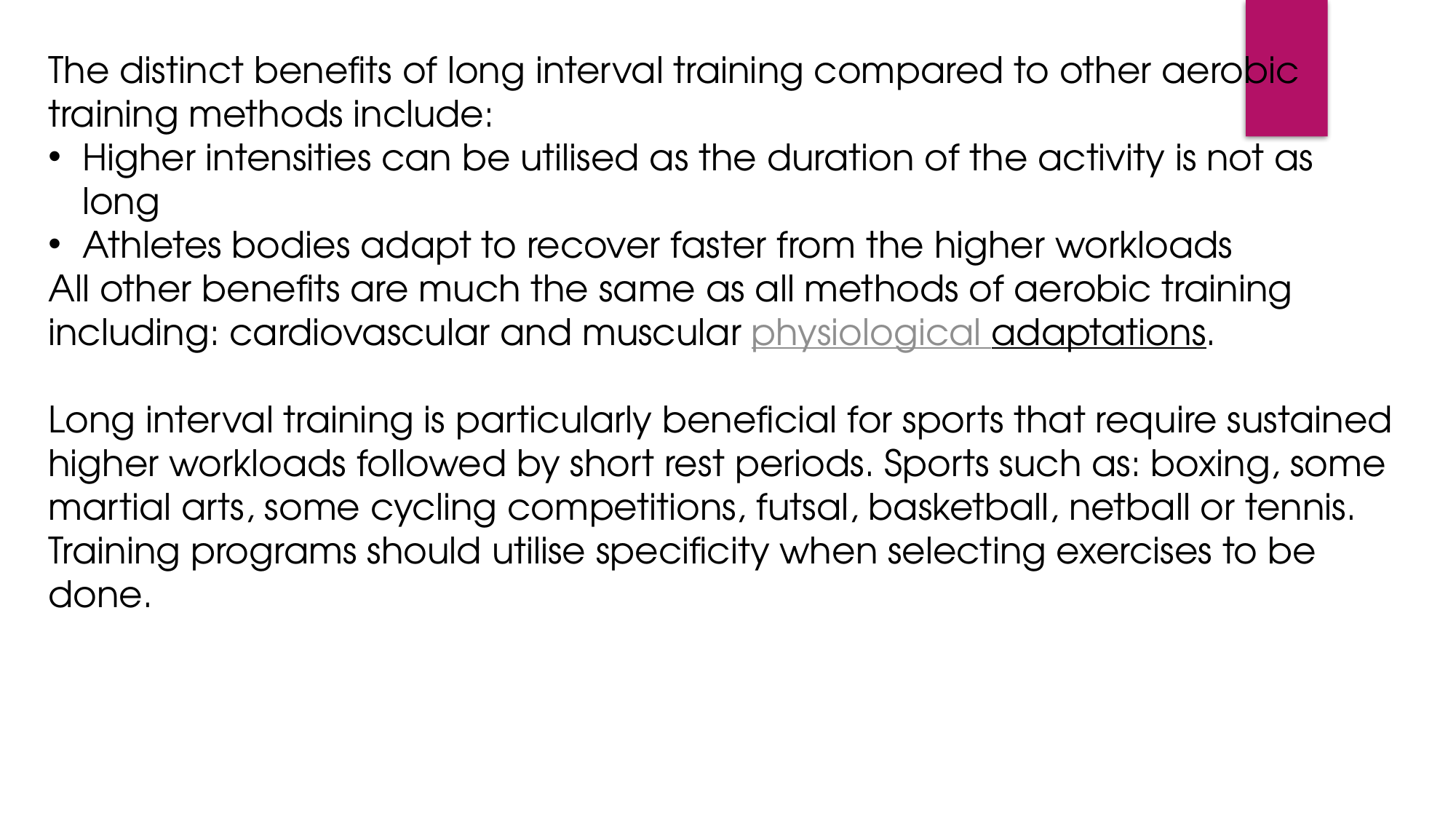

The distinct benefits of long interval training compared to other aerobic training methods include:
Higher intensities can be utilised as the duration of the activity is not as long
Athletes bodies adapt to recover faster from the higher workloads
All other benefits are much the same as all methods of aerobic training including: cardiovascular and muscular physiological adaptations.

Long interval training is particularly beneficial for sports that require sustained higher workloads followed by short rest periods. Sports such as: boxing, some martial arts, some cycling competitions, futsal, basketball, netball or tennis. Training programs should utilise specificity when selecting exercises to be done.